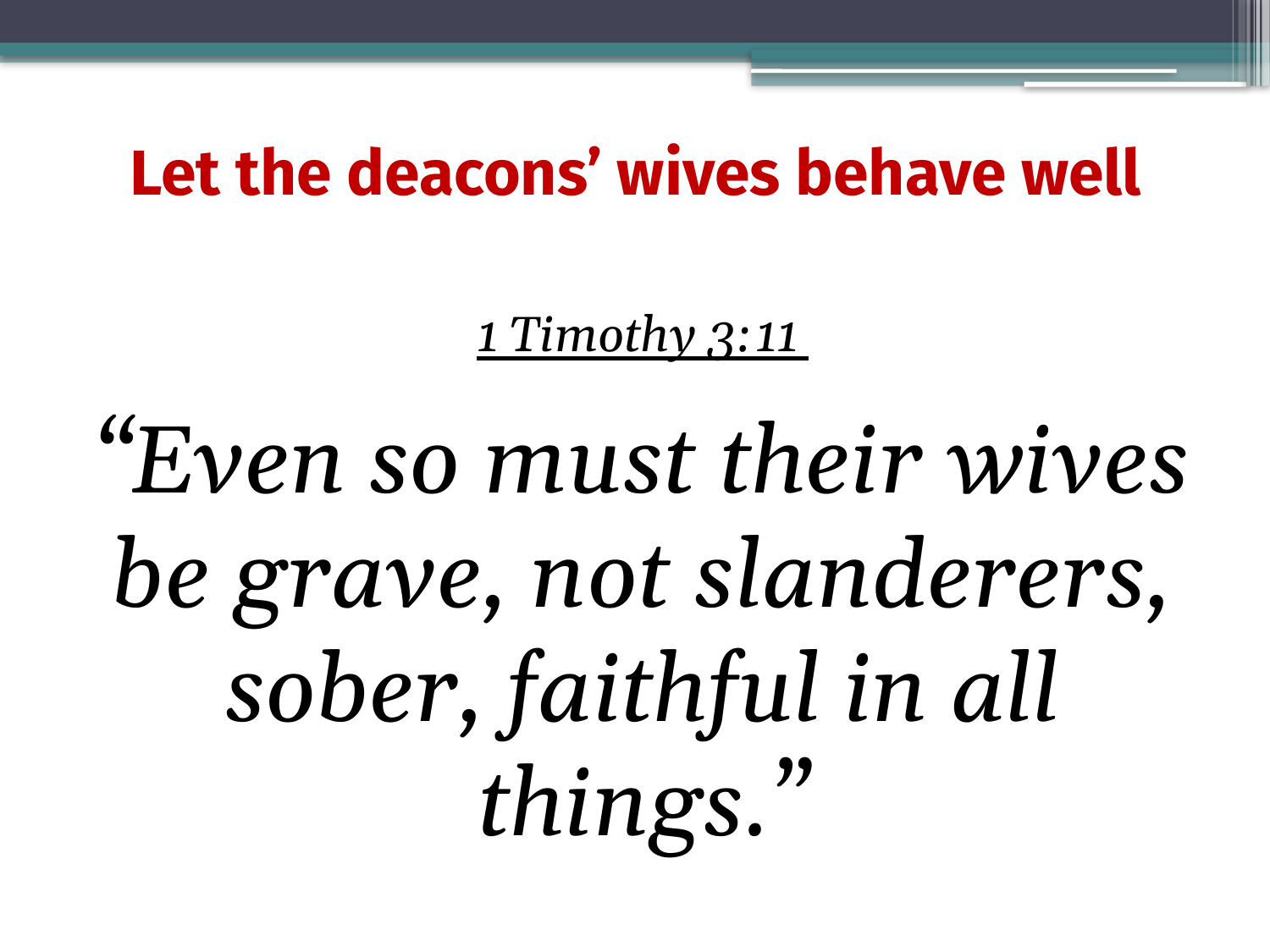

# Let the deacons’ wives behave well
1 Timothy 3:11

“Even so must their wives be grave, not slanderers, sober, faithful in all things.”